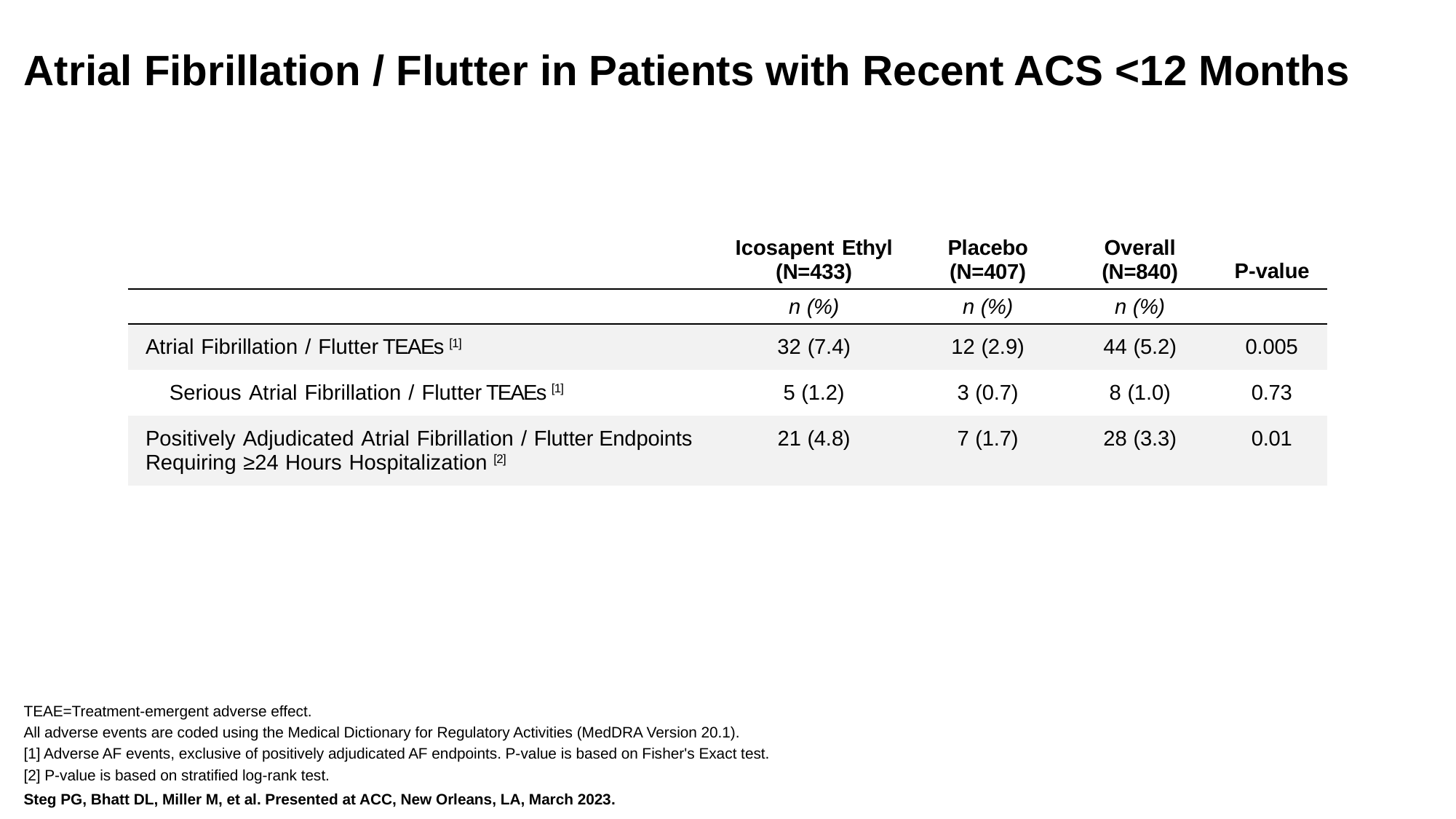

Atrial Fibrillation / Flutter in Patients with Recent ACS <12 Months
|  | Icosapent Ethyl (N=433) | Placebo (N=407) | Overall (N=840) | P-value |
| --- | --- | --- | --- | --- |
|  | n (%) | n (%) | n (%) |  |
| Atrial Fibrillation / Flutter TEAEs [1] | 32 (7.4) | 12 (2.9) | 44 (5.2) | 0.005 |
| Serious Atrial Fibrillation / Flutter TEAEs [1] | 5 (1.2) | 3 (0.7) | 8 (1.0) | 0.73 |
| Positively Adjudicated Atrial Fibrillation / Flutter Endpoints Requiring ≥24 Hours Hospitalization [2] | 21 (4.8) | 7 (1.7) | 28 (3.3) | 0.01 |
|  |  |  |  |  |
TEAE=Treatment-emergent adverse effect.
All adverse events are coded using the Medical Dictionary for Regulatory Activities (MedDRA Version 20.1).
[1] Adverse AF events, exclusive of positively adjudicated AF endpoints. P-value is based on Fisher's Exact test.
[2] P-value is based on stratified log-rank test.
Steg PG, Bhatt DL, Miller M, et al. Presented at ACC, New Orleans, LA, March 2023.